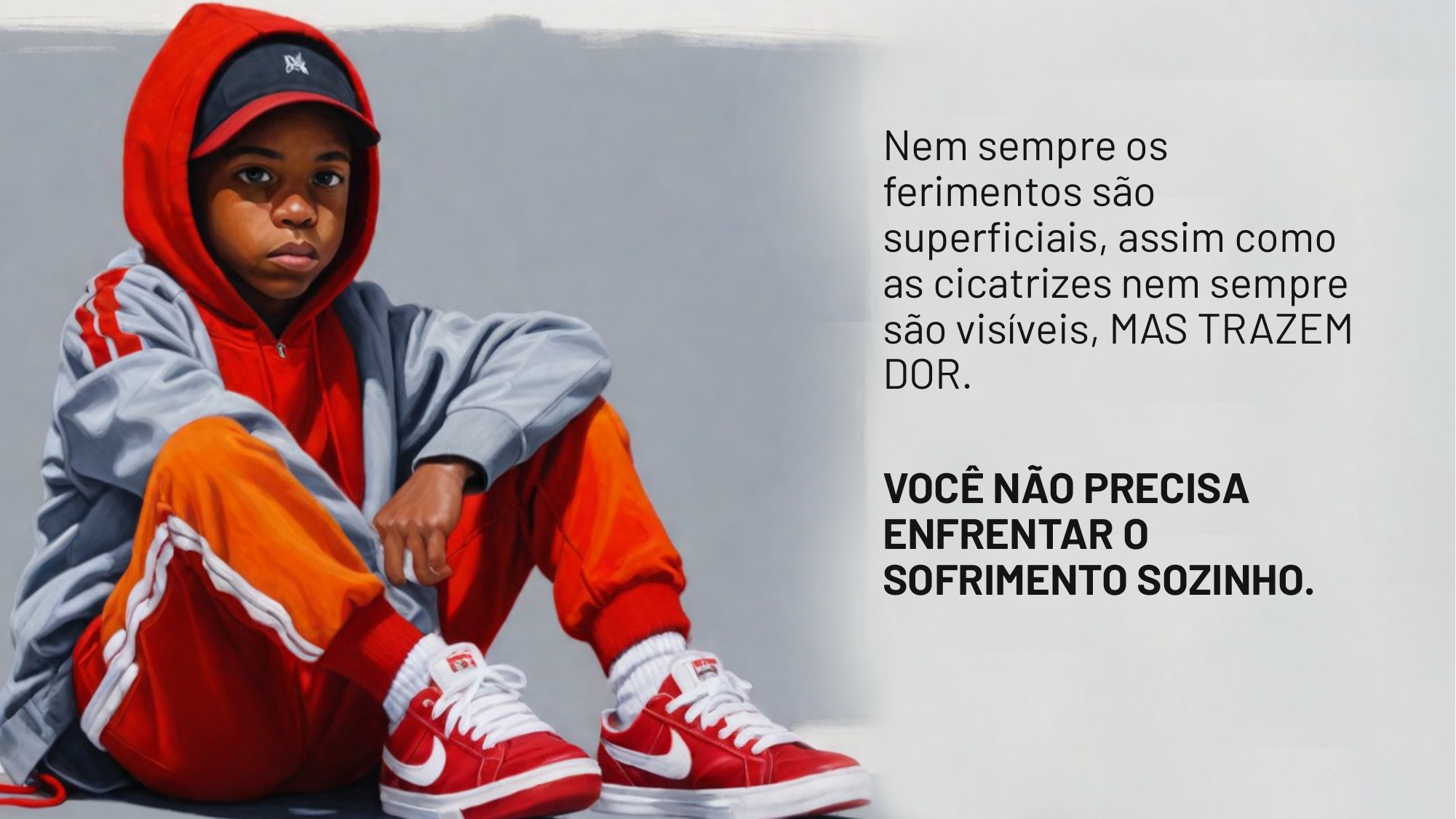

Nem sempre os ferimentos são superficiais, assim como as cicatrizes nem sempre são visíveis, MAS TRAZEM DOR.

Você não precisa enfrentar o sofrimento sozinho.